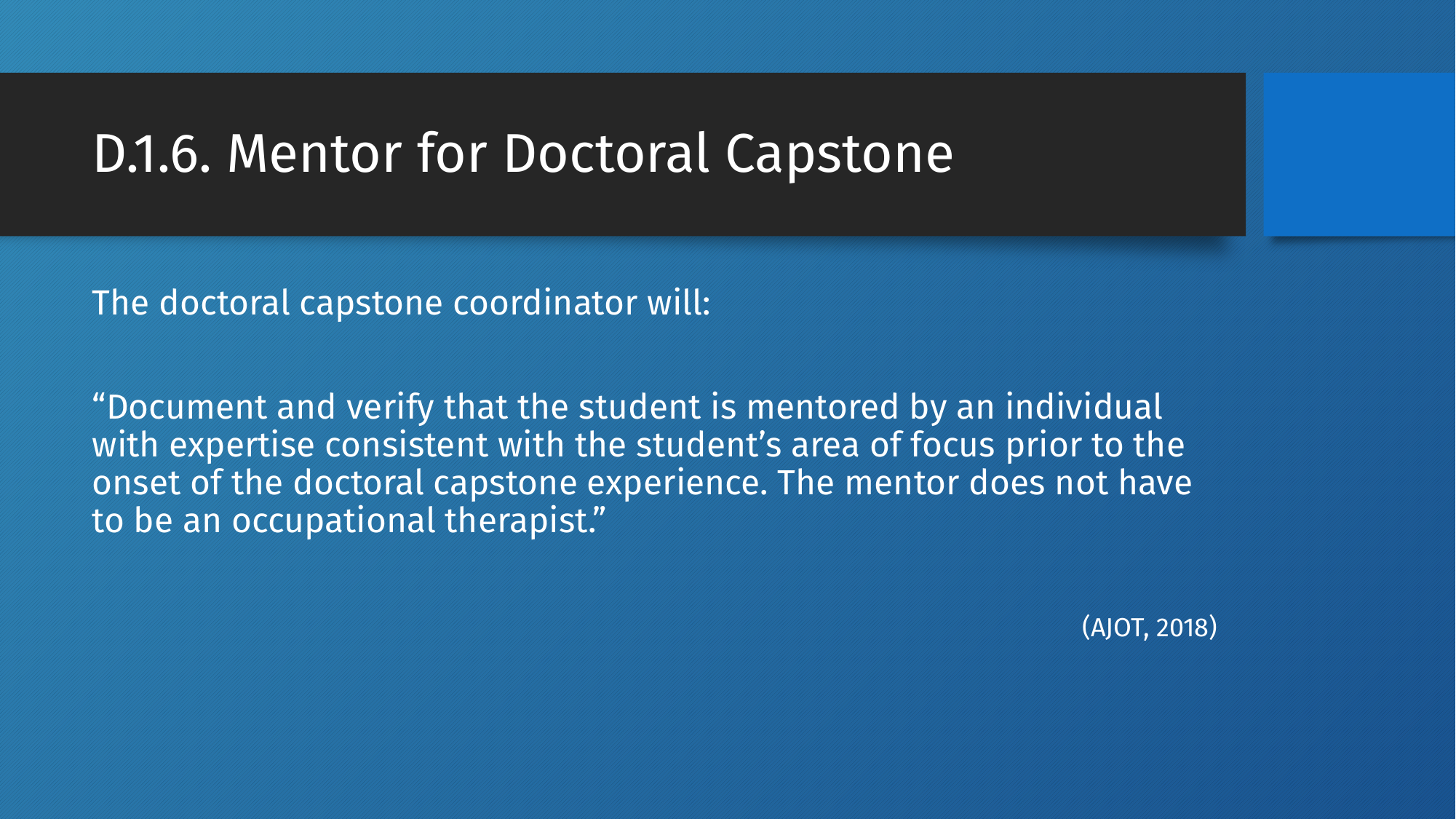

# D.1.6. Mentor for Doctoral Capstone
The doctoral capstone coordinator will:

“Document and verify that the student is mentored by an individual with expertise consistent with the student’s area of focus prior to the onset of the doctoral capstone experience. The mentor does not have to be an occupational therapist.”

																					(AJOT, 2018)